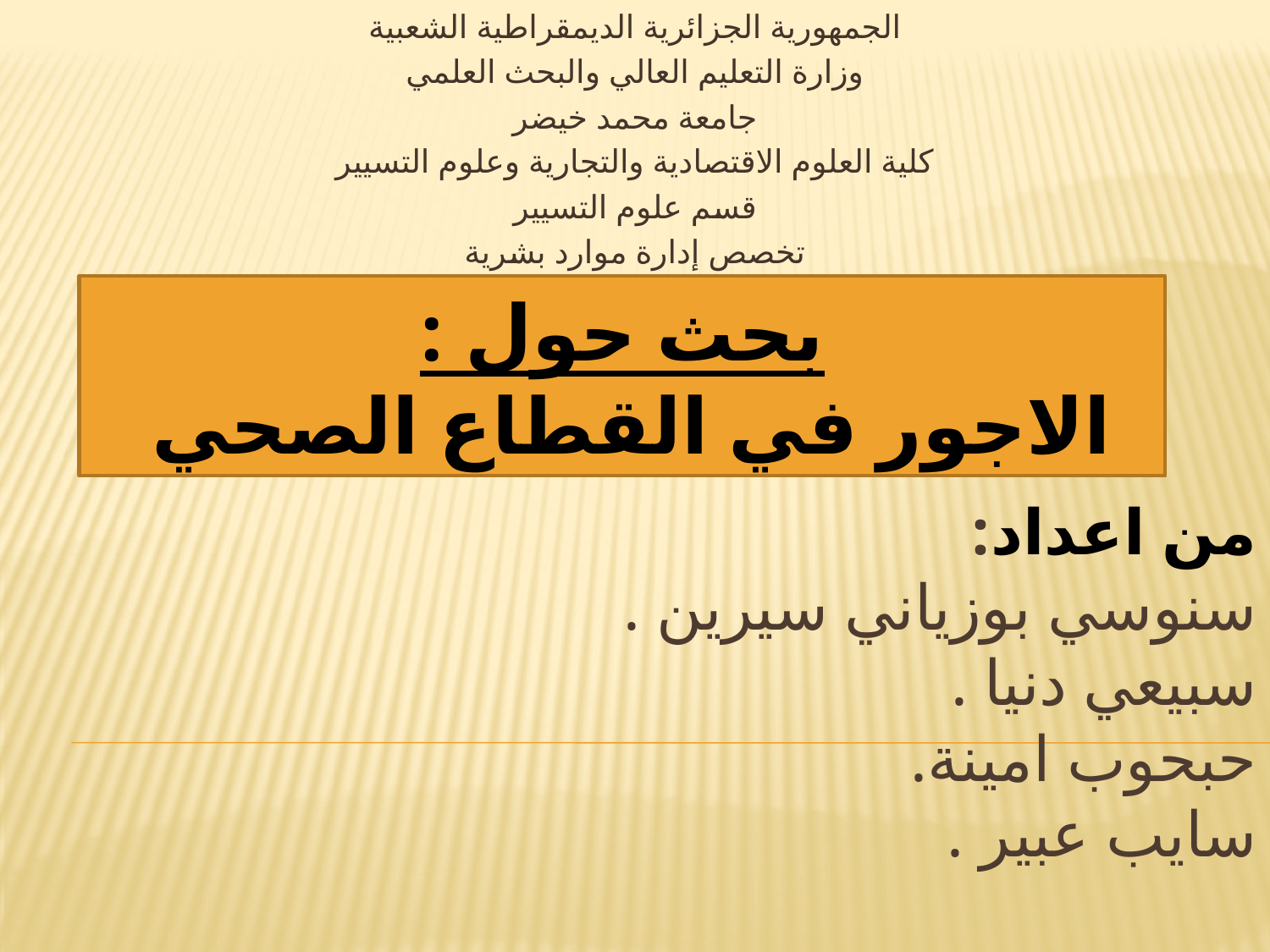

الجمهورية الجزائرية الديمقراطية الشعبية
وزارة التعليم العالي والبحث العلمي
جامعة محمد خيضر
كلية العلوم الاقتصادية والتجارية وعلوم التسيير
قسم علوم التسيير
تخصص إدارة موارد بشرية
بحث حول :
الاجور في القطاع الصحي
# من اعداد: سنوسي بوزياني سيرين . سبيعي دنيا . حبحوب امينة. سايب عبير .